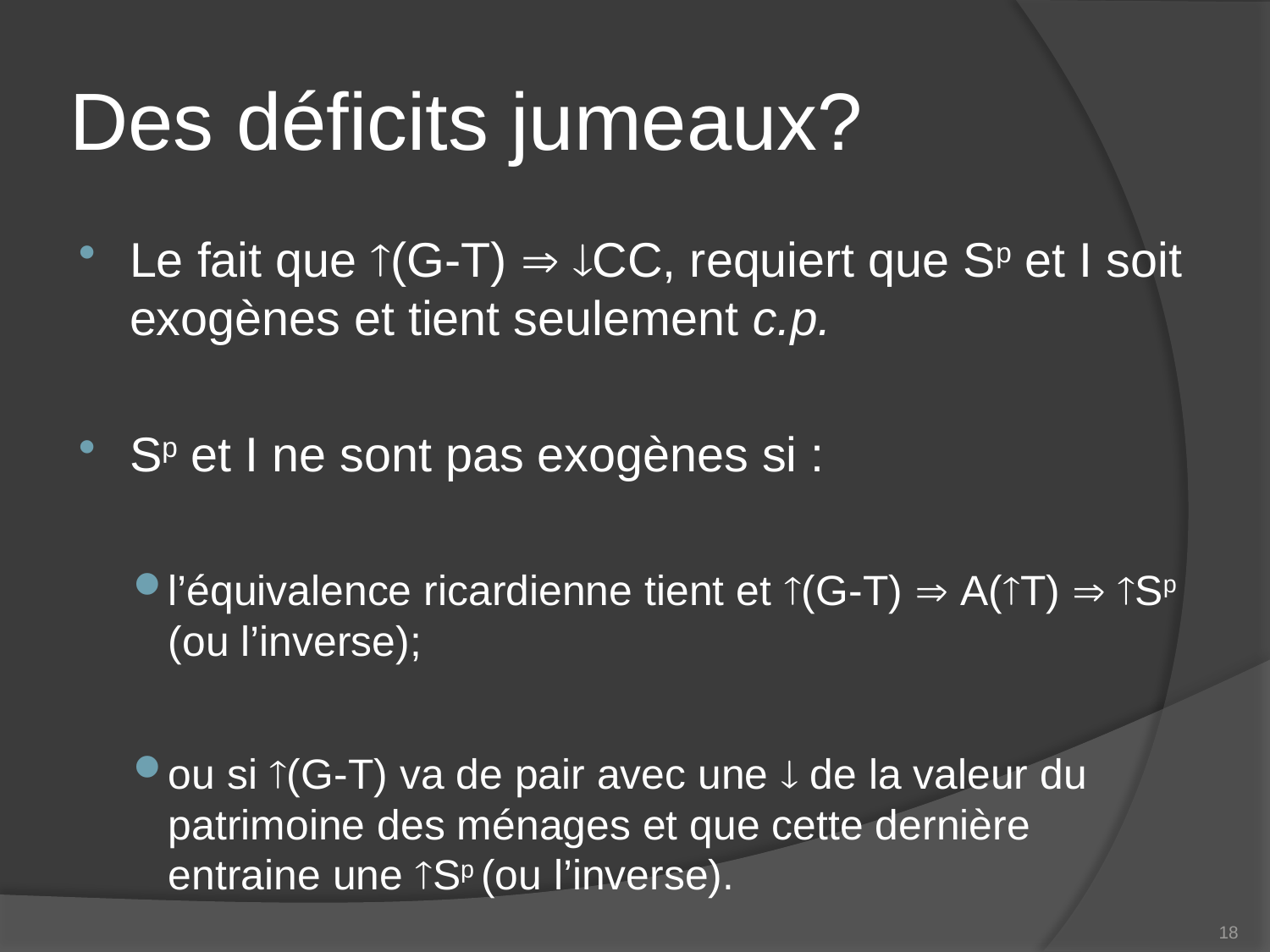

# Des déficits jumeaux?
Le fait que ↑(G-T) ⇒ ↓CC, requiert que Sp et I soit exogènes et tient seulement c.p.

Sp et I ne sont pas exogènes si :

l’équivalence ricardienne tient et ↑(G-T) ⇒ A(↑T) ⇒ ↑Sp (ou l’inverse);

ou si ↑(G-T) va de pair avec une ↓ de la valeur du patrimoine des ménages et que cette dernière entraine une ↑Sp (ou l’inverse).

18